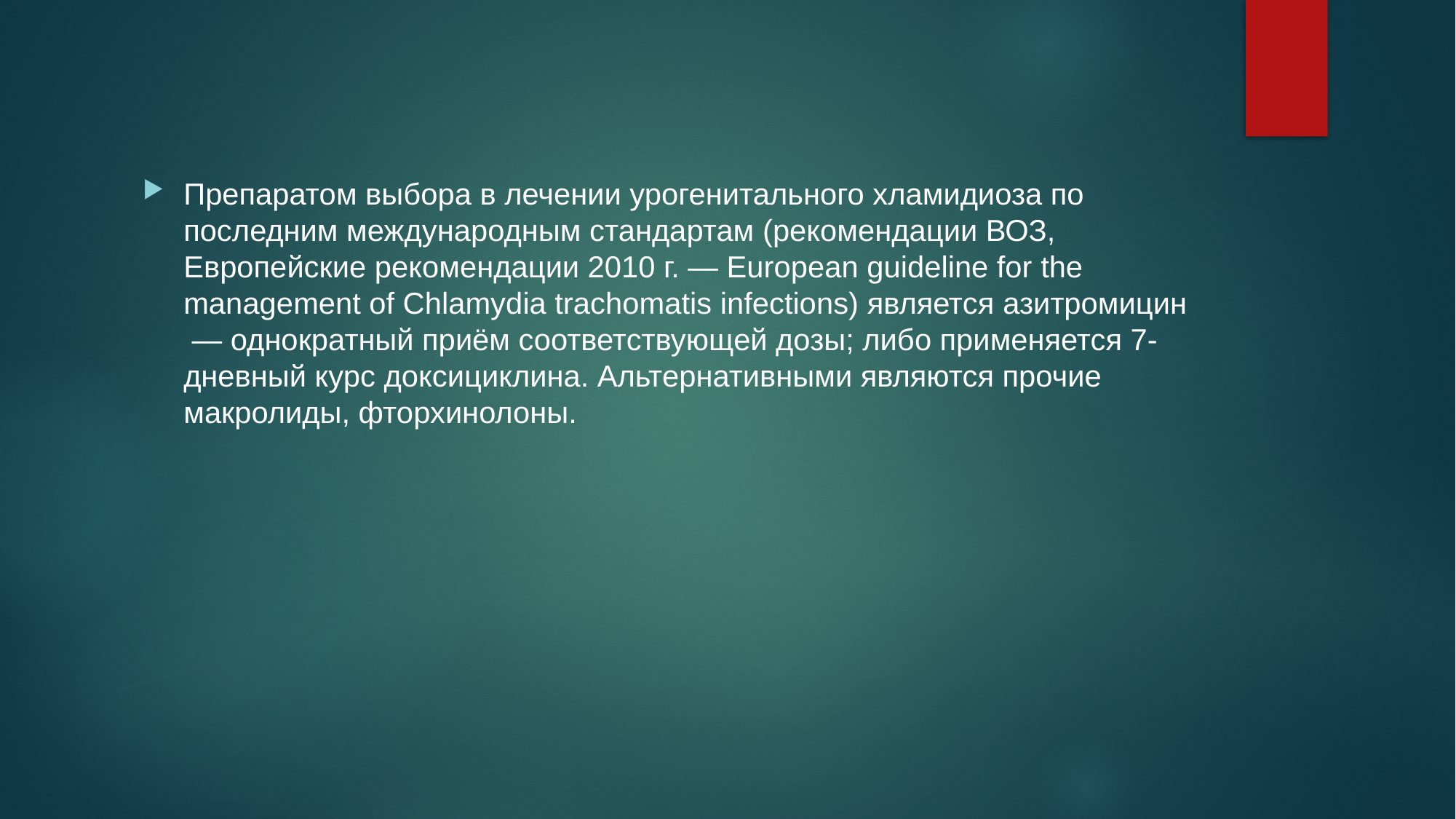

Препаратом выбора в лечении урогенитального хламидиоза по последним международным стандартам (рекомендации ВОЗ, Европейские рекомендации 2010 г. — European guideline for the management of Chlamydia trachomatis infections) является азитромицин — однократный приём соответствующей дозы; либо применяется 7-дневный курс доксициклина. Альтернативными являются прочие макролиды, фторхинолоны.